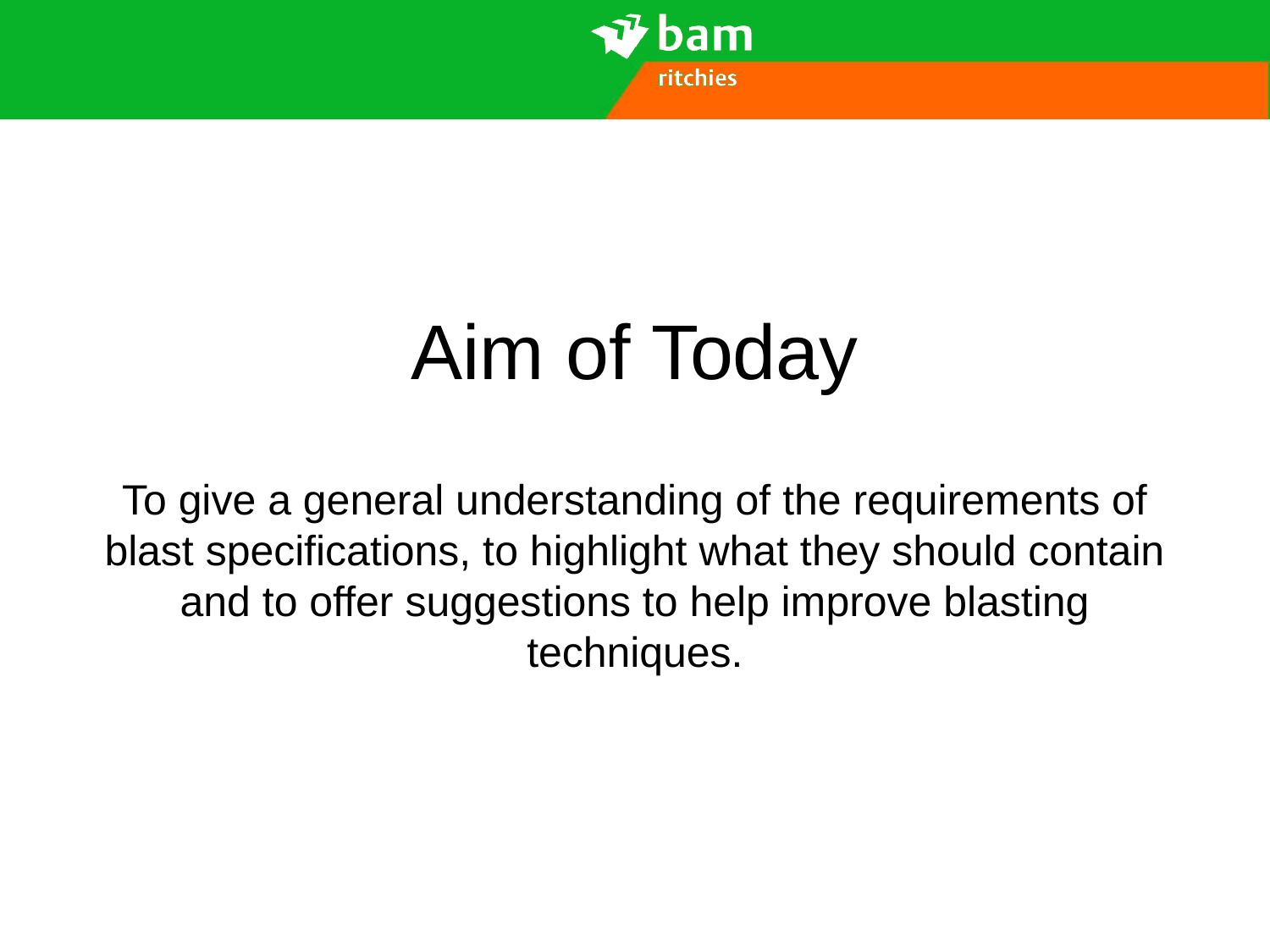

# Aim of Today
To give a general understanding of the requirements of blast specifications, to highlight what they should contain and to offer suggestions to help improve blasting techniques.